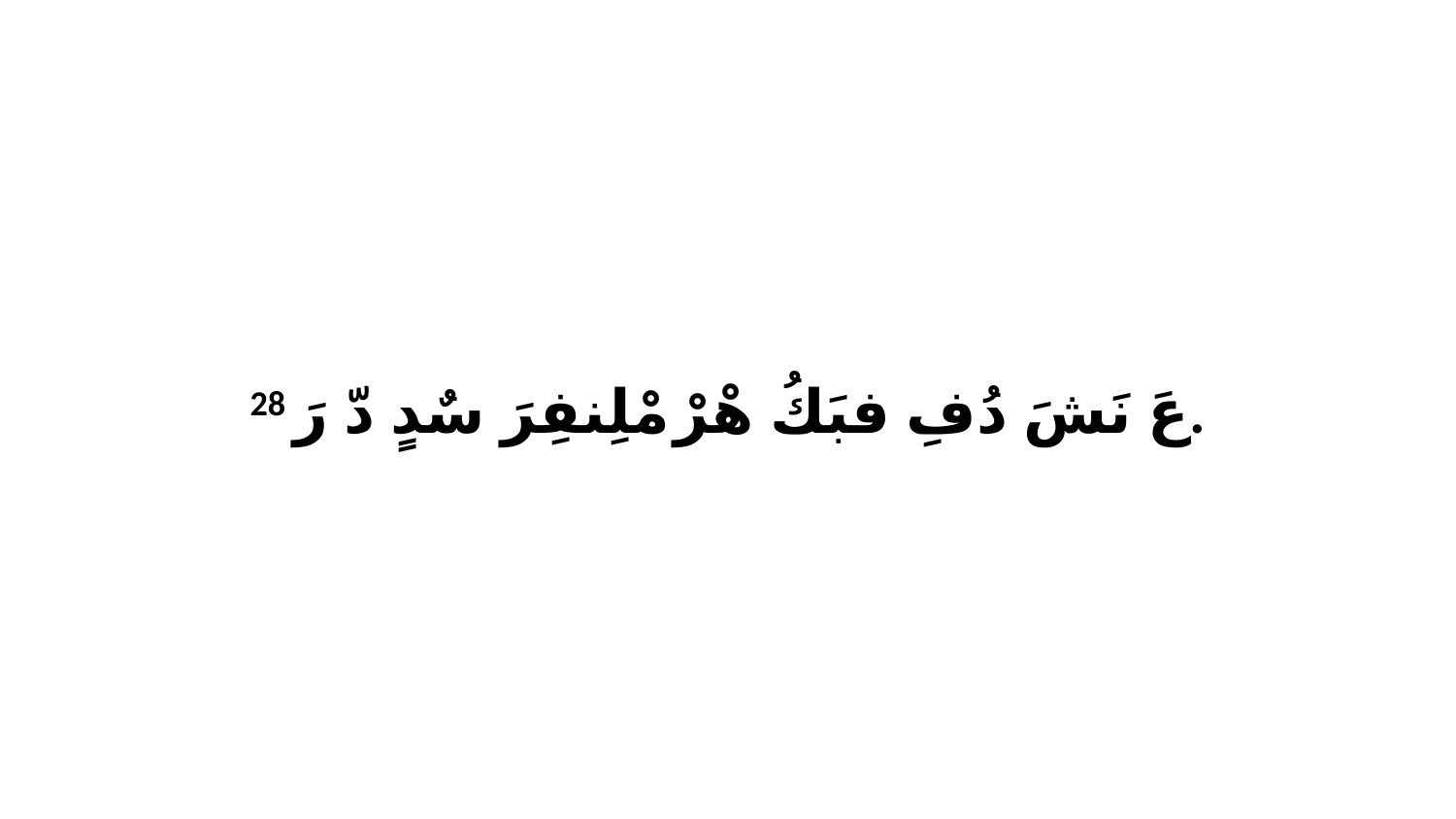

28 عَ نَشَ دُفِ فبَكُ هْرْ مْلِنفِرَ سٌدٍ دّ رَ.